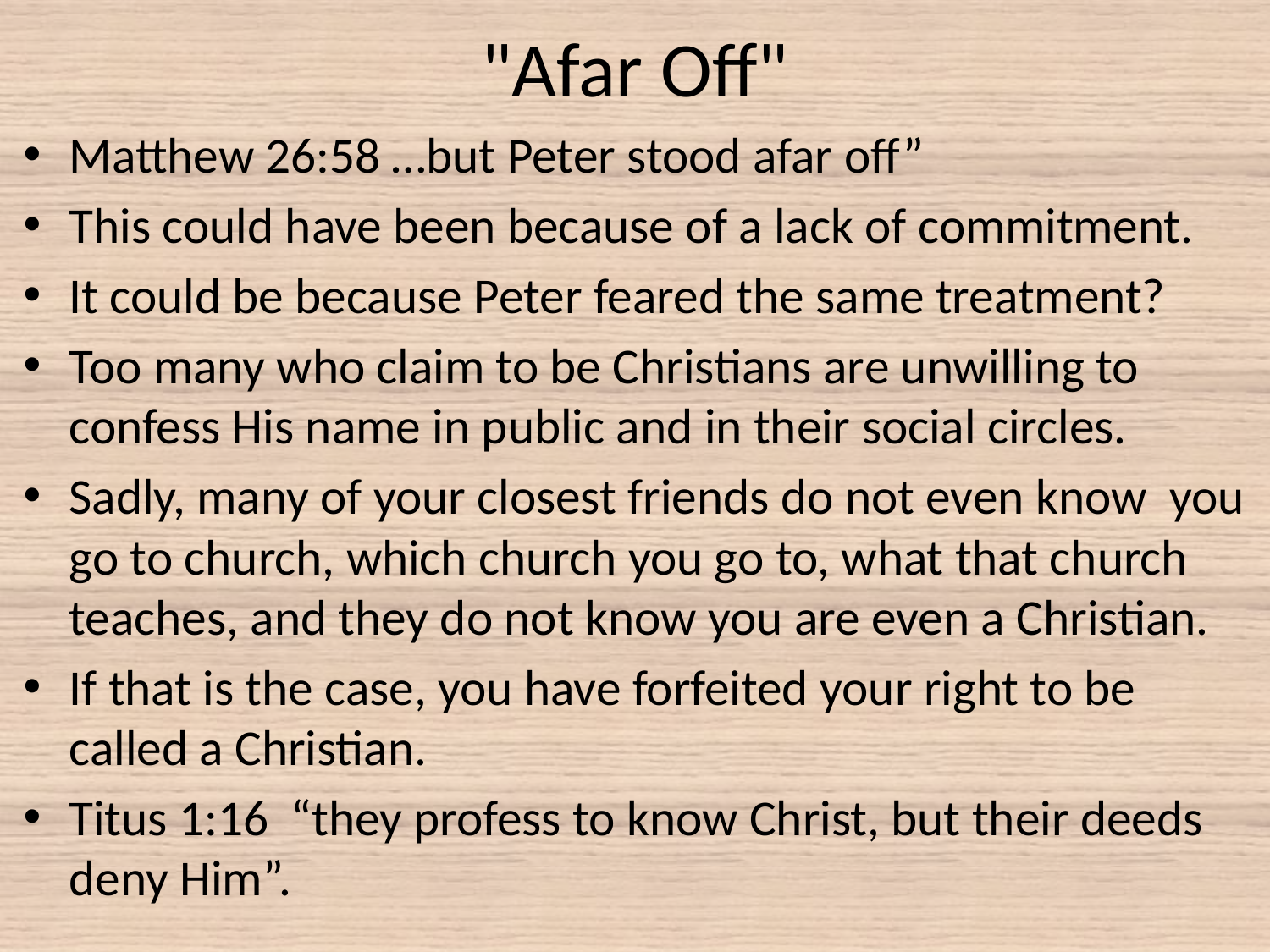

# "Afar Off"
Matthew 26:58 …but Peter stood afar off”
This could have been because of a lack of commitment.
It could be because Peter feared the same treatment?
Too many who claim to be Christians are unwilling to confess His name in public and in their social circles.
Sadly, many of your closest friends do not even know  you go to church, which church you go to, what that church teaches, and they do not know you are even a Christian.
If that is the case, you have forfeited your right to be called a Christian.
Titus 1:16  “they profess to know Christ, but their deeds deny Him”.